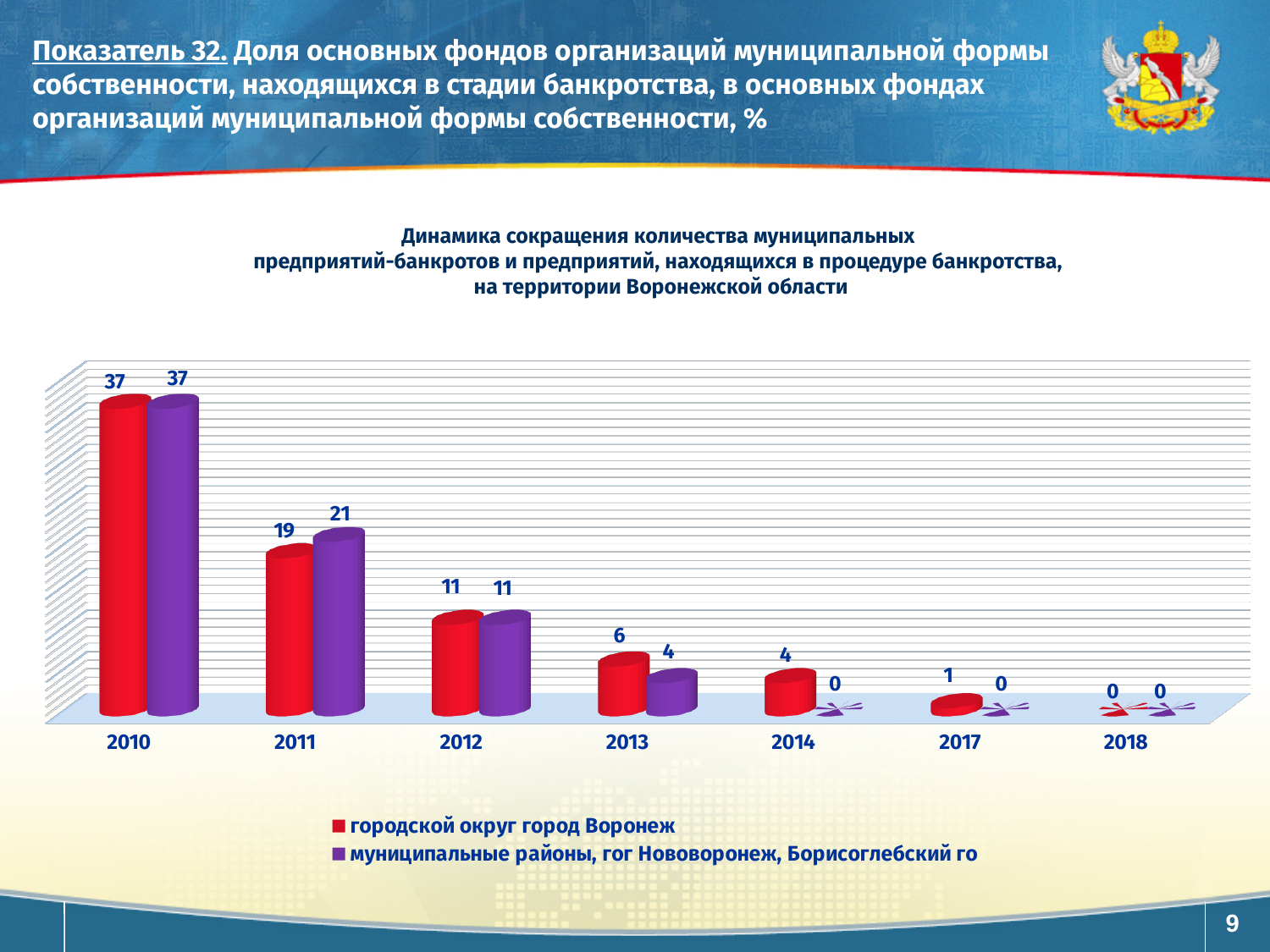

Показатель 32. Доля основных фондов организаций муниципальной формы собственности, находящихся в стадии банкротства, в основных фондах организаций муниципальной формы собственности, %
Динамика сокращения количества муниципальных
предприятий-банкротов и предприятий, находящихся в процедуре банкротства,
на территории Воронежской области

[unsupported chart]

9